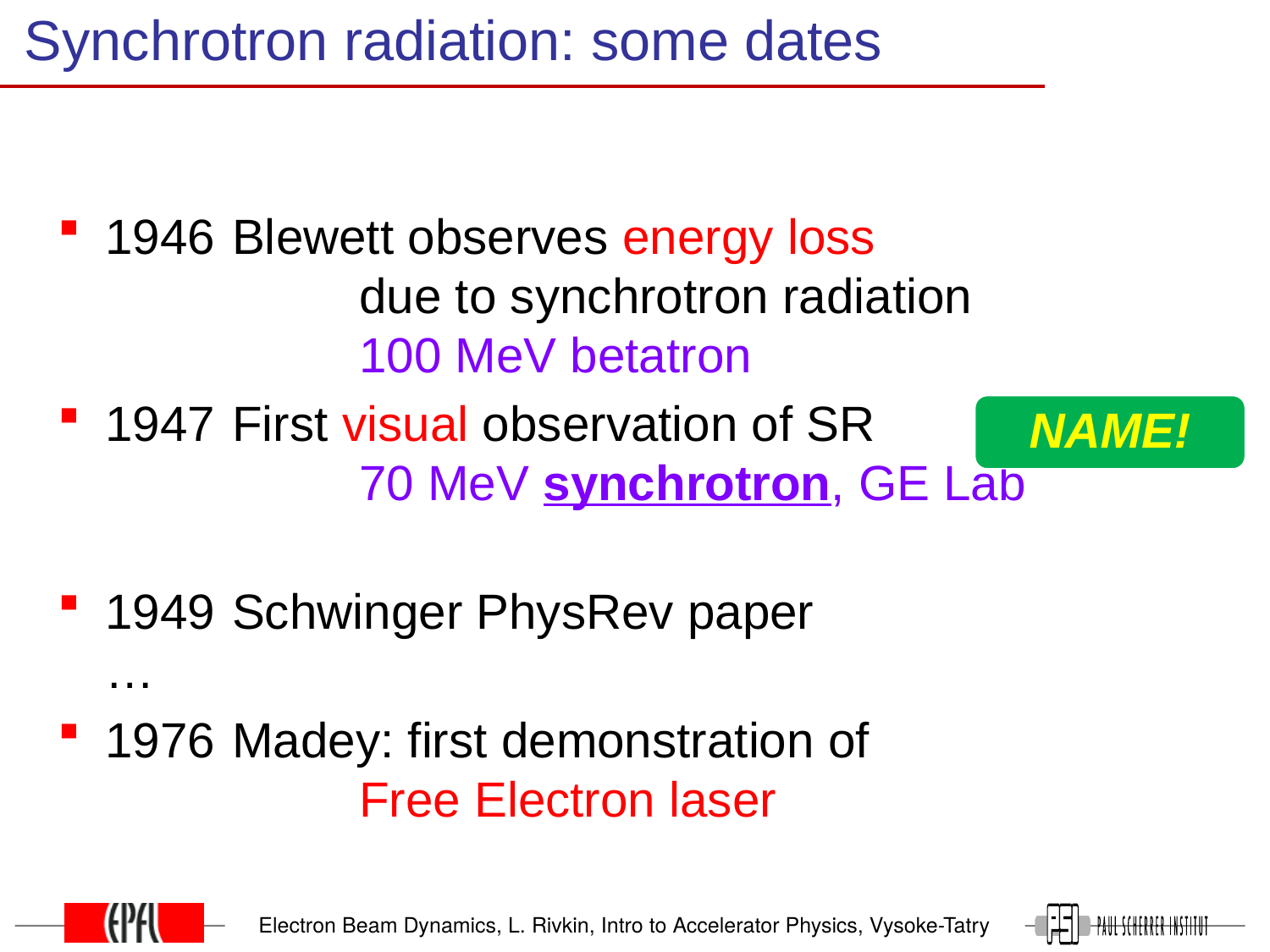

# Synchrotron radiation: some dates
1946	Blewett observes energy loss 				due to synchrotron radiation
		100 MeV betatron
1947	First visual observation of SR
		70 MeV synchrotron, GE Lab
1949	Schwinger PhysRev paper
…
1976	Madey: first demonstration of
		Free Electron laser

NAME!